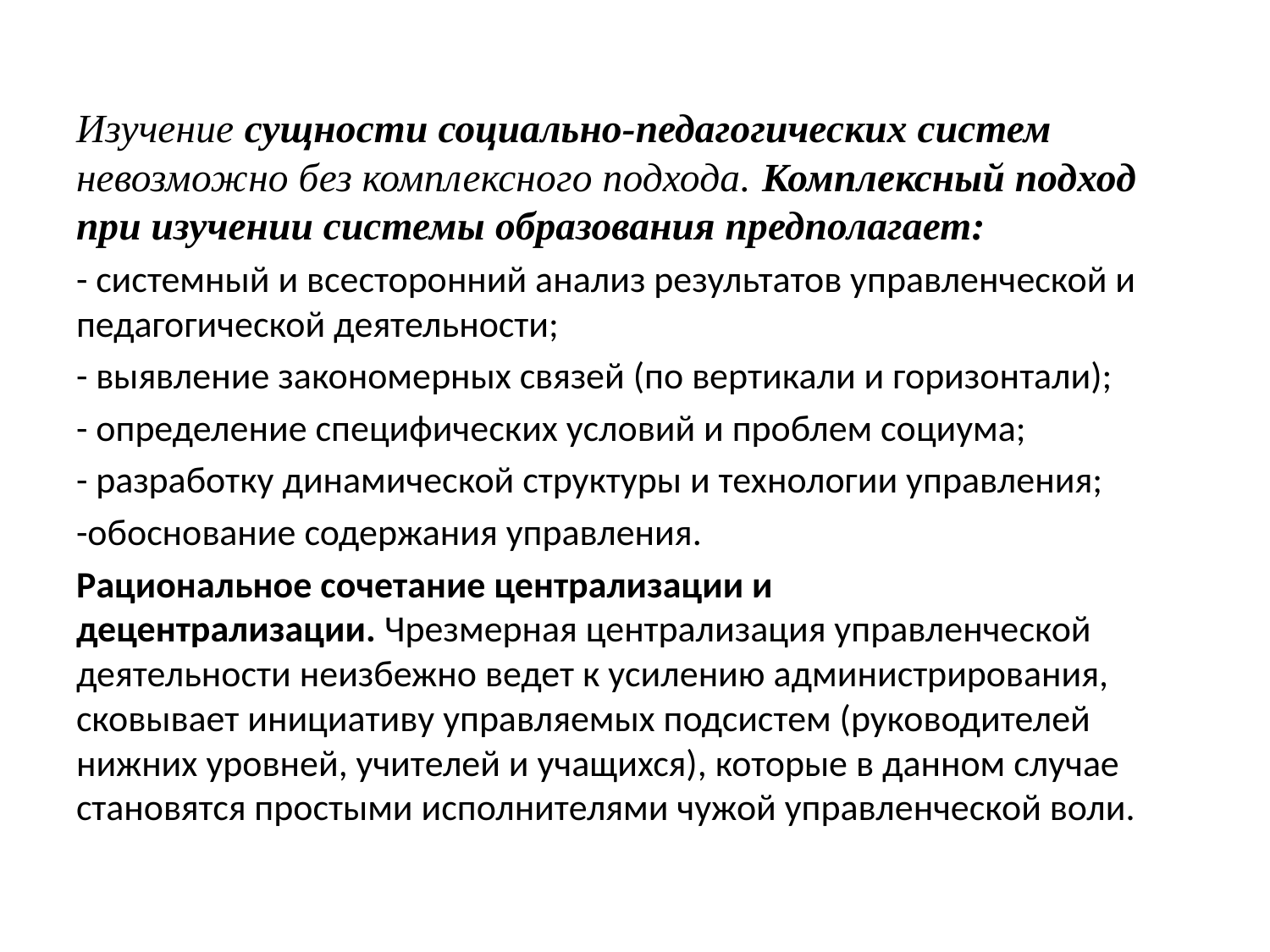

Изучение сущности социально-педагогических систем невозможно без комплексного подхода. Комплексный подход при изучении системы образования предполагает:
- системный и всесторонний анализ результатов управленческой и педагогической деятельности;
- выявление закономерных связей (по вертикали и горизонтали);
- определение специфических условий и проблем социума;
- разработку динамической структуры и технологии управления;
-обоснование содержания управления.
Рациональное сочетание централизации и децентрализации. Чрезмерная централизация управленческой деятельности неизбежно ведет к усилению администрирования, сковывает инициативу управляемых подсистем (руководителей нижних уровней, учителей и учащихся), которые в данном случае становятся простыми исполнителями чужой управленческой воли.